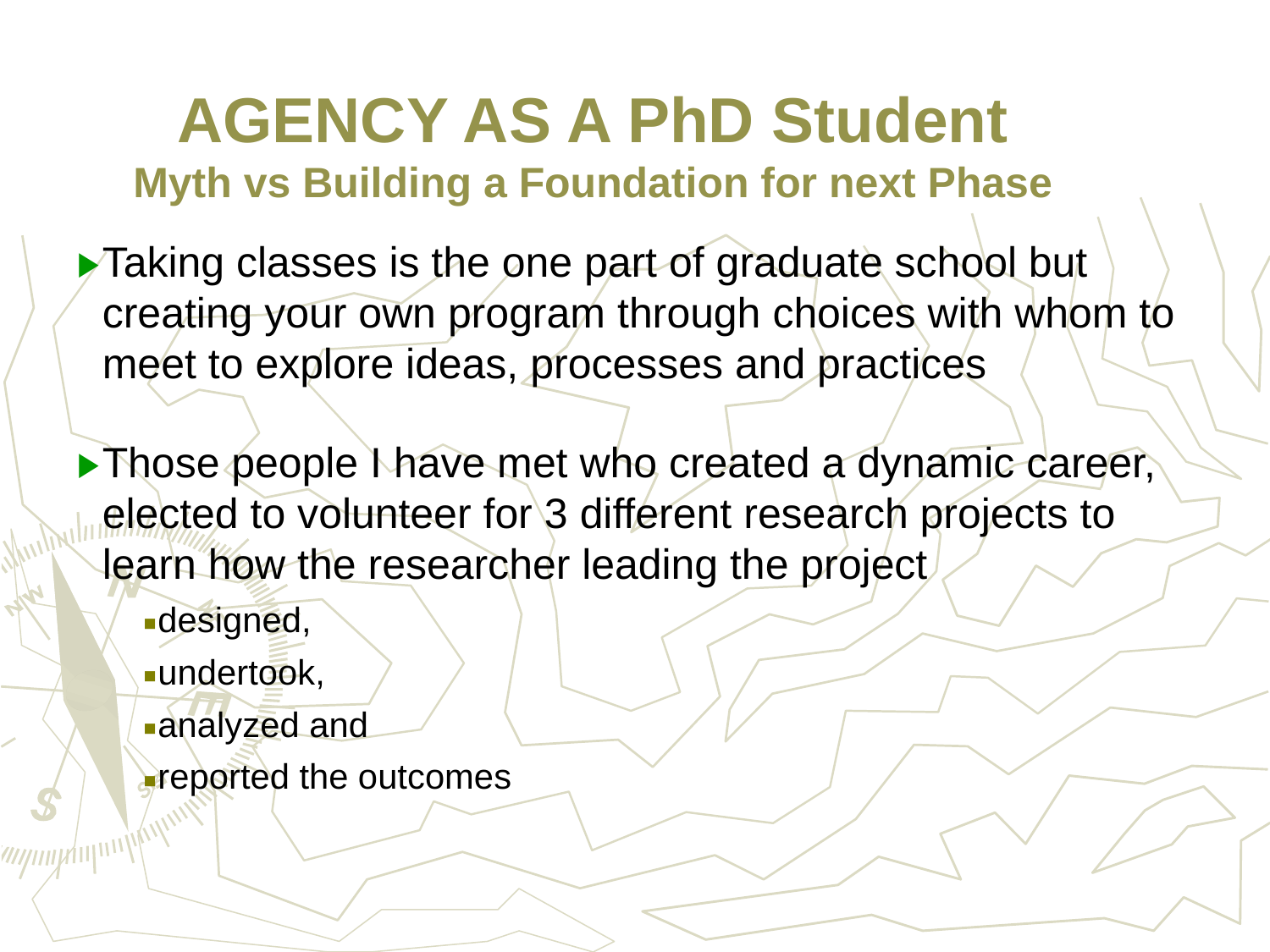

# AGENCY AS A PhD Student Myth vs Building a Foundation for next Phase
Taking classes is the one part of graduate school but creating your own program through choices with whom to meet to explore ideas, processes and practices

Those people I have met who created a dynamic career, elected to volunteer for 3 different research projects to learn how the researcher leading the project
designed,
undertook,
analyzed and
reported the outcomes